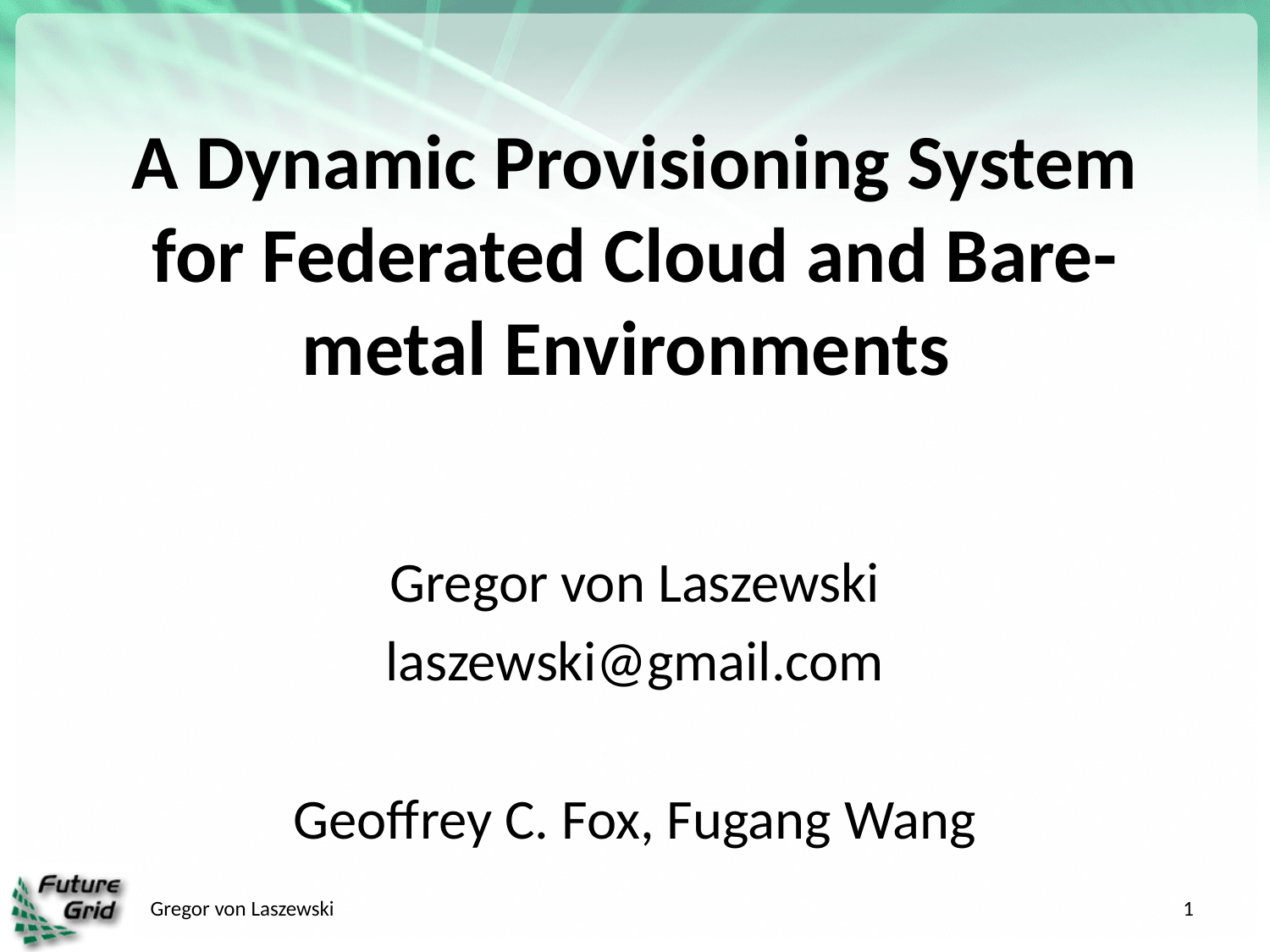

# A Dynamic Provisioning System for Federated Cloud and Bare-metal Environments
Gregor von Laszewski
laszewski@gmail.com

Geoffrey C. Fox, Fugang Wang
Gregor von Laszewski
1